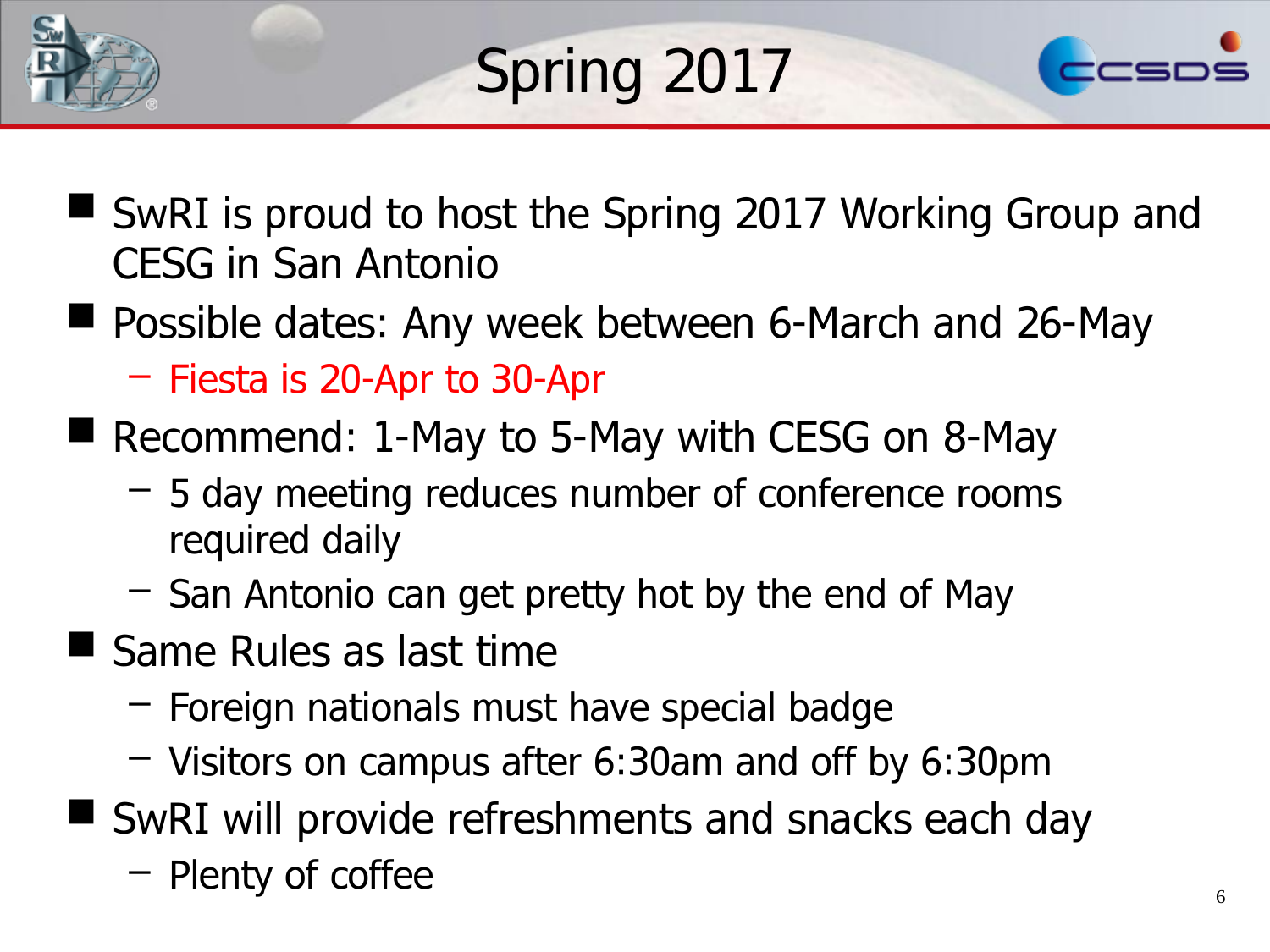

# Spring 2017
SwRI is proud to host the Spring 2017 Working Group and CESG in San Antonio
Possible dates: Any week between 6-March and 26-May
Fiesta is 20-Apr to 30-Apr
Recommend: 1-May to 5-May with CESG on 8-May
5 day meeting reduces number of conference rooms required daily
San Antonio can get pretty hot by the end of May
Same Rules as last time
Foreign nationals must have special badge
Visitors on campus after 6:30am and off by 6:30pm
SwRI will provide refreshments and snacks each day
Plenty of coffee

6